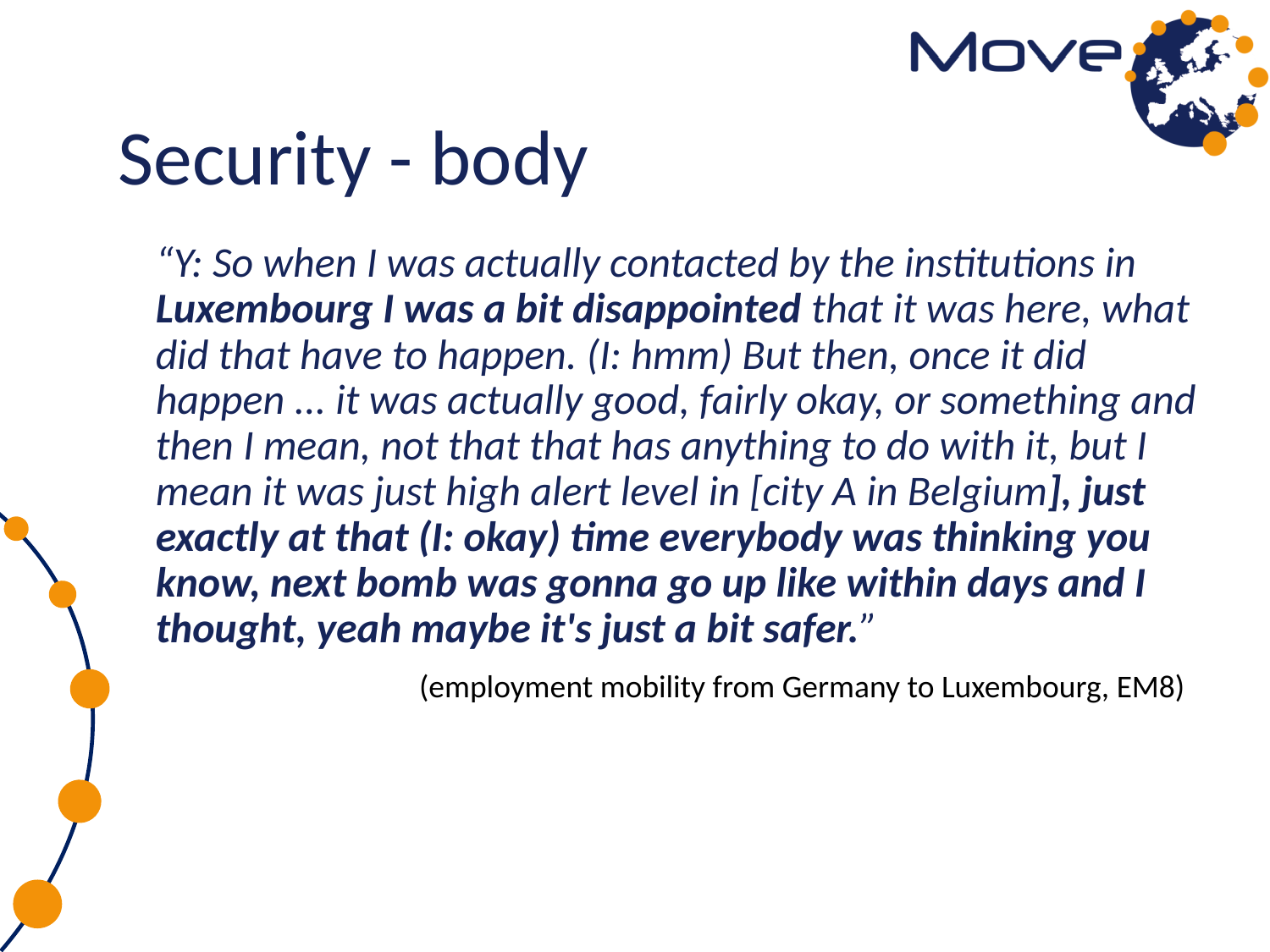

# Security - body
“Y: So when I was actually contacted by the institutions in Luxembourg I was a bit disappointed that it was here, what did that have to happen. (I: hmm) But then, once it did happen ... it was actually good, fairly okay, or something and then I mean, not that that has anything to do with it, but I mean it was just high alert level in [city A in Belgium], just exactly at that (I: okay) time everybody was thinking you know, next bomb was gonna go up like within days and I thought, yeah maybe it's just a bit safer.”
		 (employment mobility from Germany to Luxembourg, EM8)